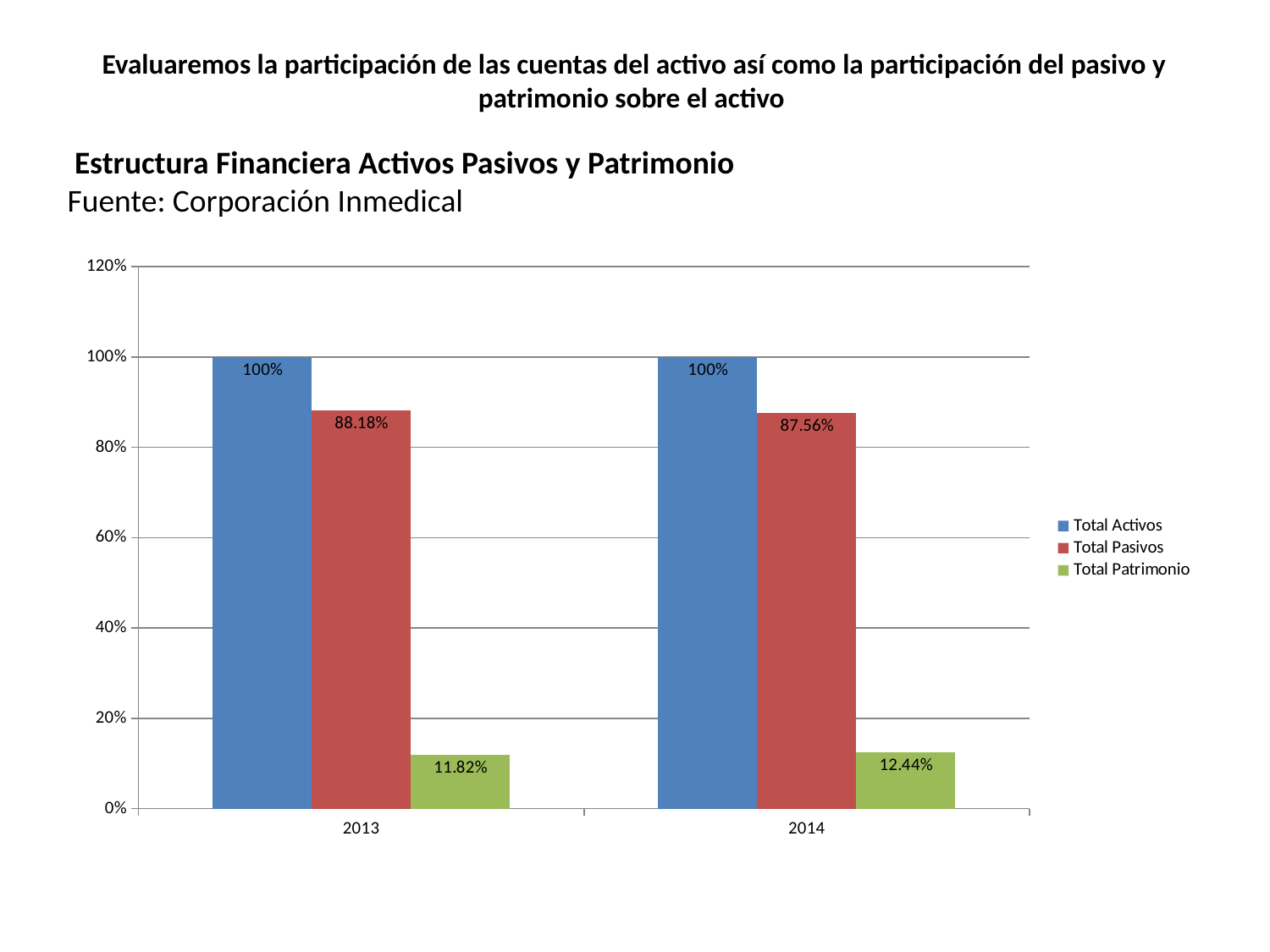

# Evaluaremos la participación de las cuentas del activo así como la participación del pasivo y patrimonio sobre el activo
 Estructura Financiera Activos Pasivos y Patrimonio
Fuente: Corporación Inmedical

### Chart

| Category |  |  |  |
|---|---|---|---|
| 2013 | 1.0 | 0.8818 | 0.1182 |
| 2014 | 1.0 | 0.8756 | 0.1244 |